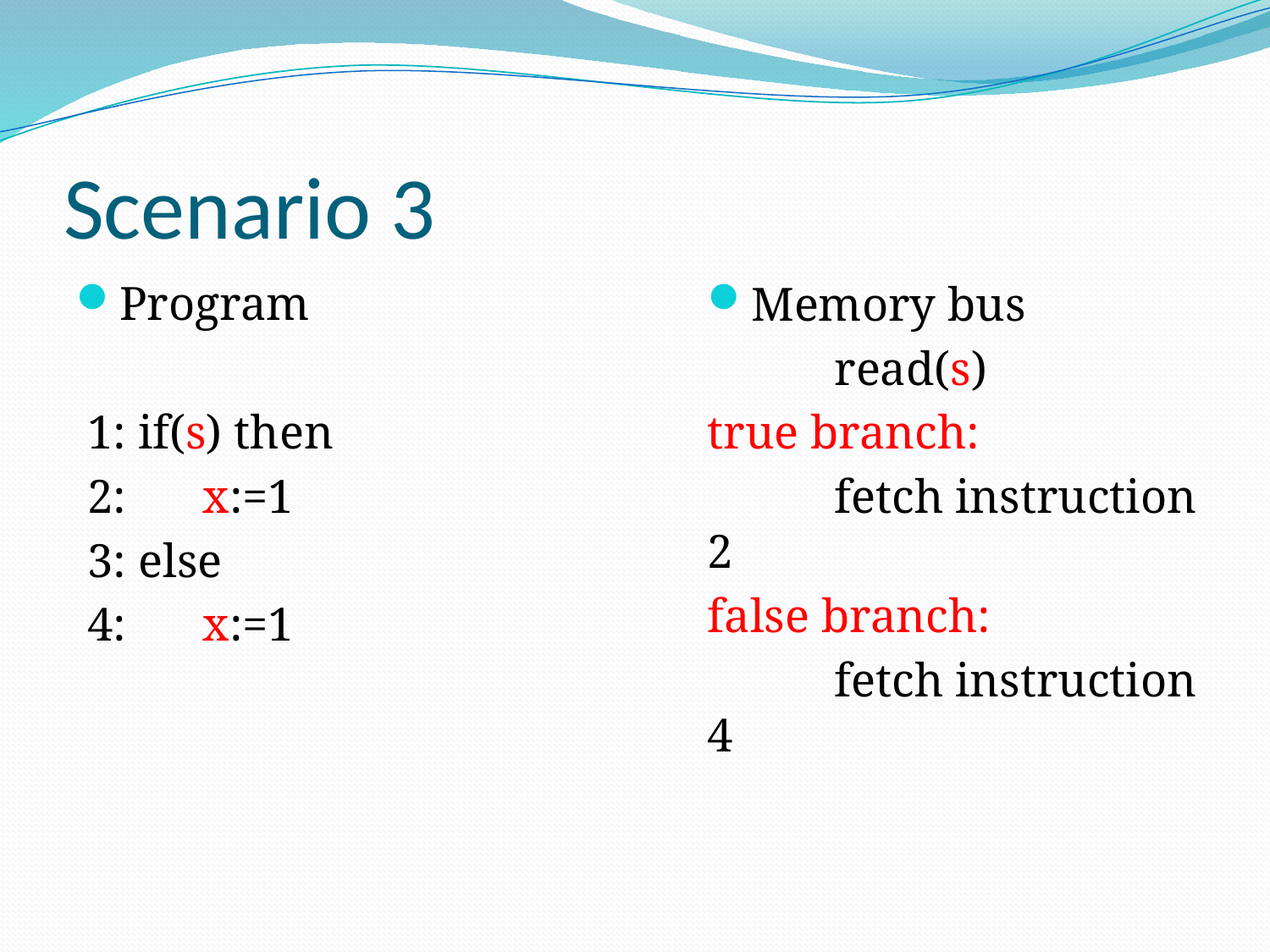

# Scenario 3
Program

 1: if(s) then
 2:	x:=1
 3: else
 4:	x:=1
Memory bus
	read(s)
true branch:
	fetch instruction 2
false branch:
	fetch instruction 4